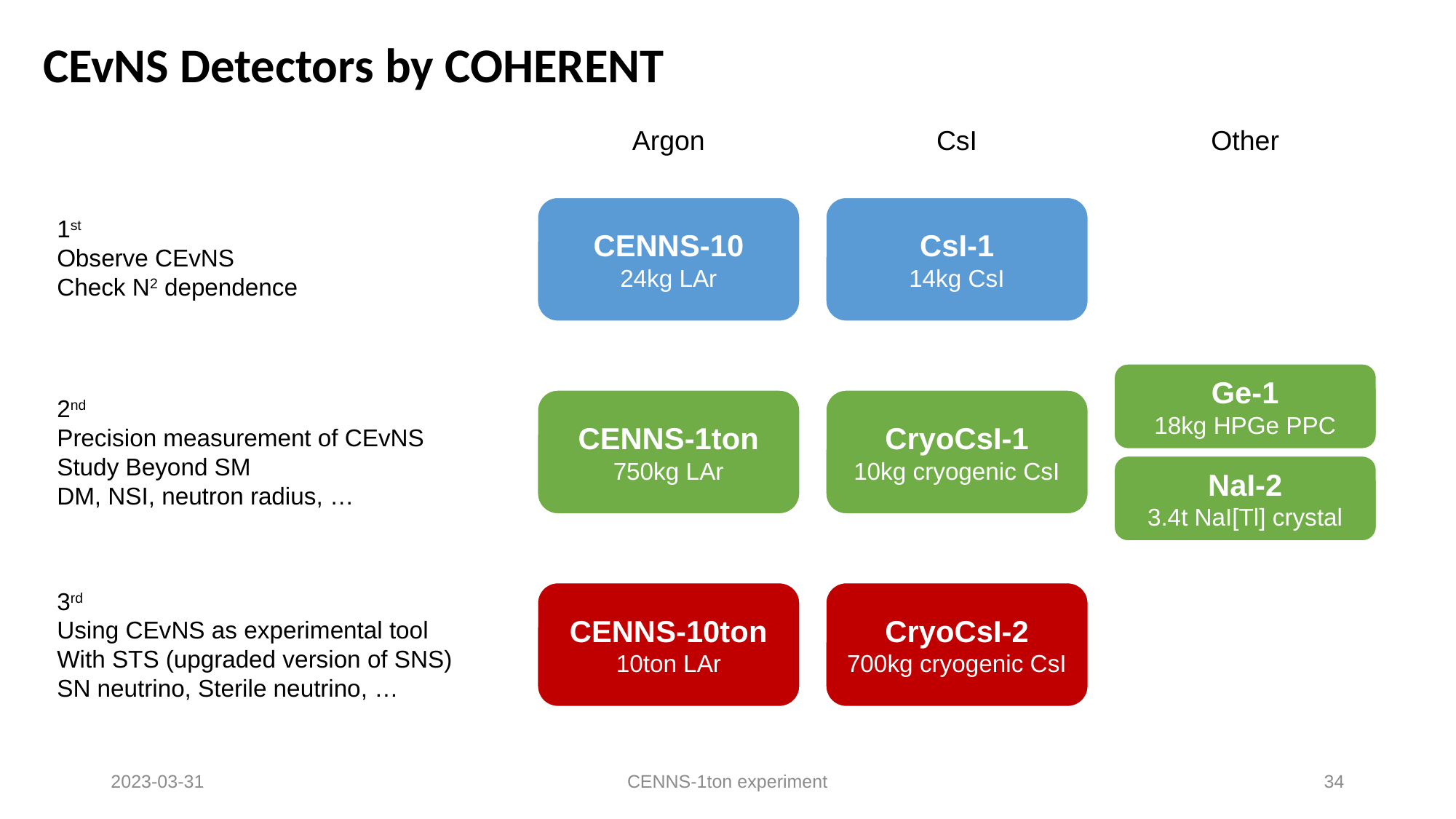

# CEvNS Detectors by COHERENT
Argon
CsI
Other
CsI-1
14kg CsI
CENNS-10
24kg LAr
1st
Observe CEvNS
Check N2 dependence
Ge-1
18kg HPGe PPC
NaI-2
3.4t NaI[Tl] crystal
2nd
Precision measurement of CEvNS
Study Beyond SM
DM, NSI, neutron radius, …
CENNS-1ton
750kg LAr
CryoCsI-1
10kg cryogenic CsI
3rd
Using CEvNS as experimental tool
With STS (upgraded version of SNS)
SN neutrino, Sterile neutrino, …
CryoCsI-2
700kg cryogenic CsI
CENNS-10ton
10ton LAr
2023-03-31
CENNS-1ton experiment
34